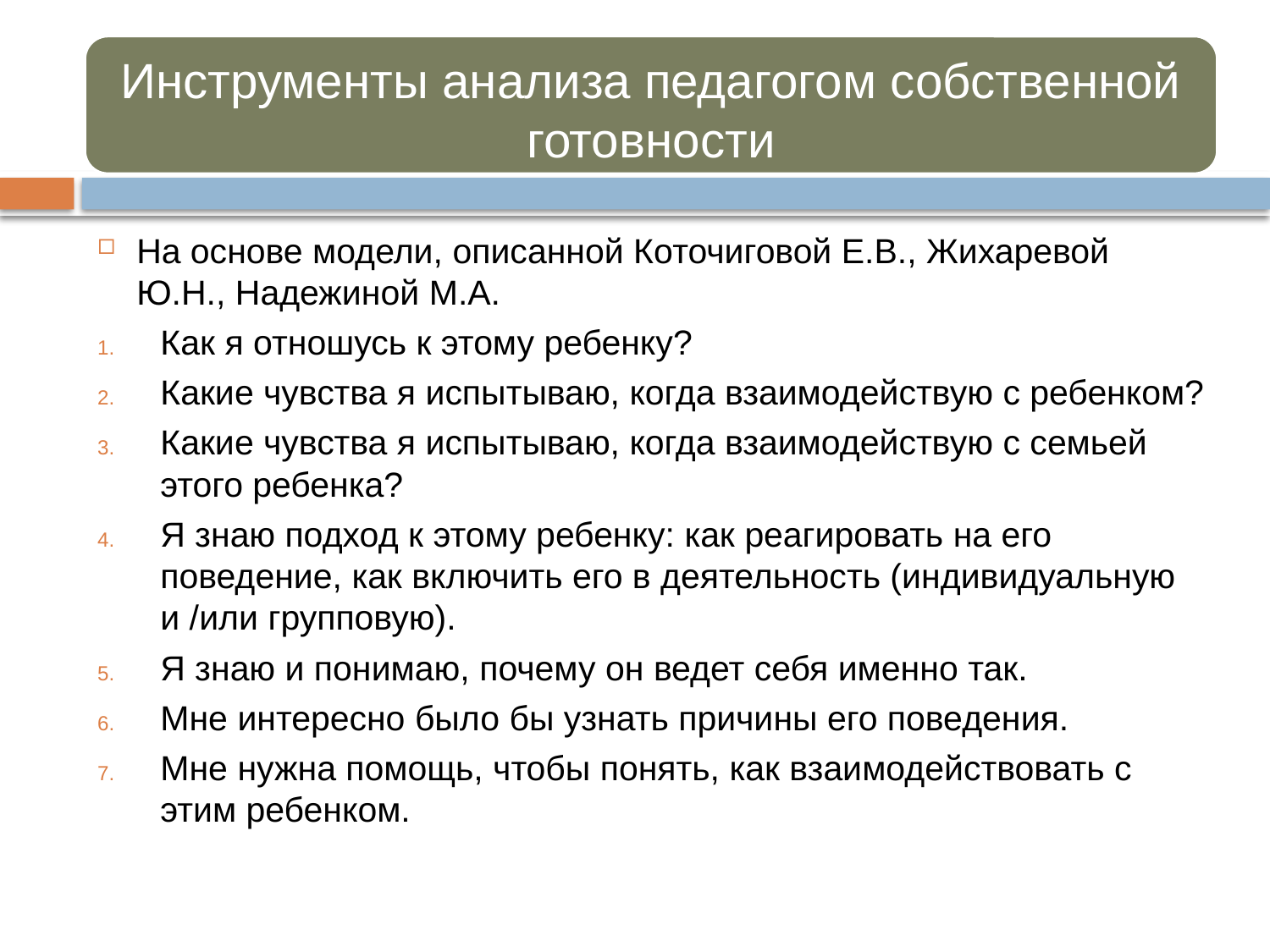

#
Инструменты анализа педагогом собственной готовности
На основе модели, описанной Коточиговой Е.В., Жихаревой Ю.Н., Надежиной М.А.
Как я отношусь к этому ребенку?
Какие чувства я испытываю, когда взаимодействую с ребенком?
Какие чувства я испытываю, когда взаимодействую с семьей этого ребенка?
Я знаю подход к этому ребенку: как реагировать на его поведение, как включить его в деятельность (индивидуальную и /или групповую).
Я знаю и понимаю, почему он ведет себя именно так.
Мне интересно было бы узнать причины его поведения.
Мне нужна помощь, чтобы понять, как взаимодействовать с этим ребенком.